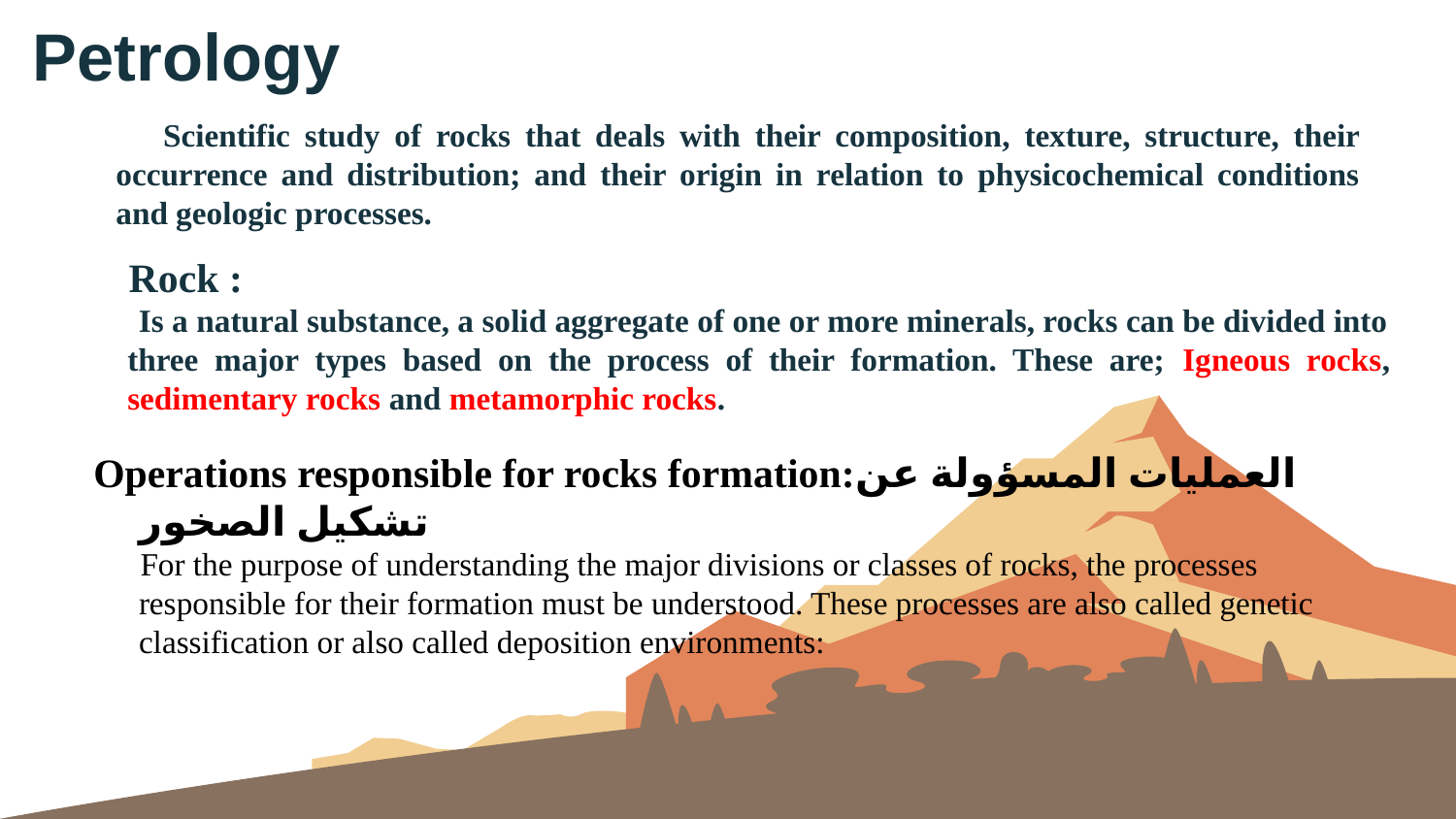

# Petrology
       Scientific study of rocks that deals with their composition, texture, structure, their occurrence and distribution; and their origin in relation to physicochemical conditions and geologic processes.
       Rock :
        Is a natural substance, a solid aggregate of one or more minerals, rocks can be divided into three major types based on the process of their formation. These are; Igneous rocks, sedimentary rocks and metamorphic rocks.
 Operations responsible for rocks formation:العمليات المسؤولة عن تشكيل الصخور
       For the purpose of understanding the major divisions or classes of rocks, the processes responsible for their formation must be understood. These processes are also called genetic classification or also called deposition environments: